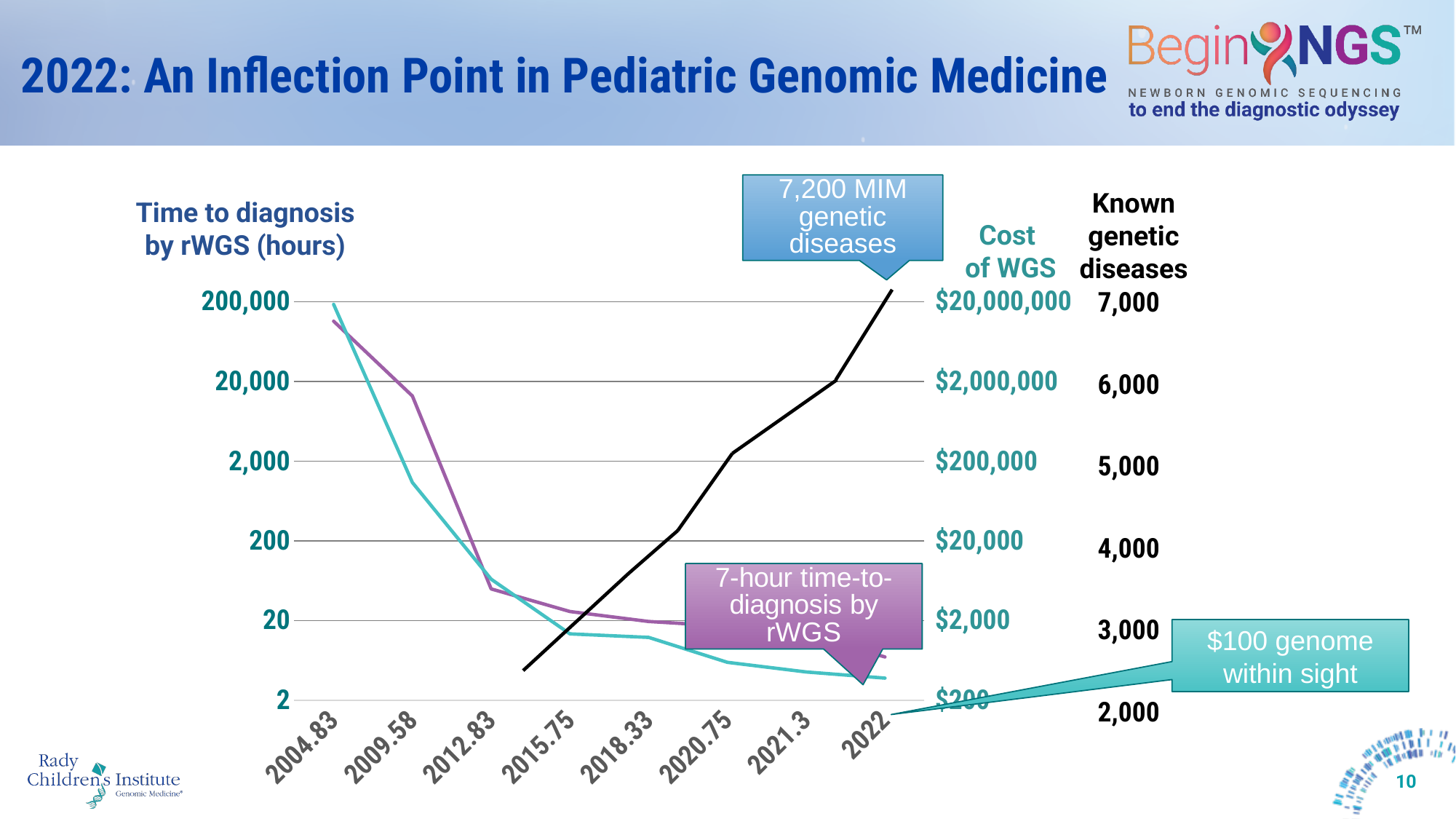

2022: An Inflection Point in Pediatric Genomic Medicine
7,200 MIM genetic diseases
Known genetic diseases
Time to diagnosis by rWGS (hours)
Cost
of WGS
7,000

6,000

5,000

4,000

3,000

2,000

### Chart

| Category | Time to Diagnosis by WGS |  Cost per Research Genome  |
|---|---|---|
| 2004.83 | 113880.0 | 18519312.163625963 |
| 2009.58 | 13140.0 | 108065.13943785356 |
| 2012.83 | 50.0 | 6618.349278704315 |
| 2015.75 | 26.0 | 1363.2402134766198 |
| 2018.33 | 19.5 | 1232.2752433346184 |
| 2020.75 | 17.0 | 600.0 |
| 2021.3 | 13.5 | 454.0 |
| 2022 | 7.0 | 380.0 |
$100 genome within sight
10